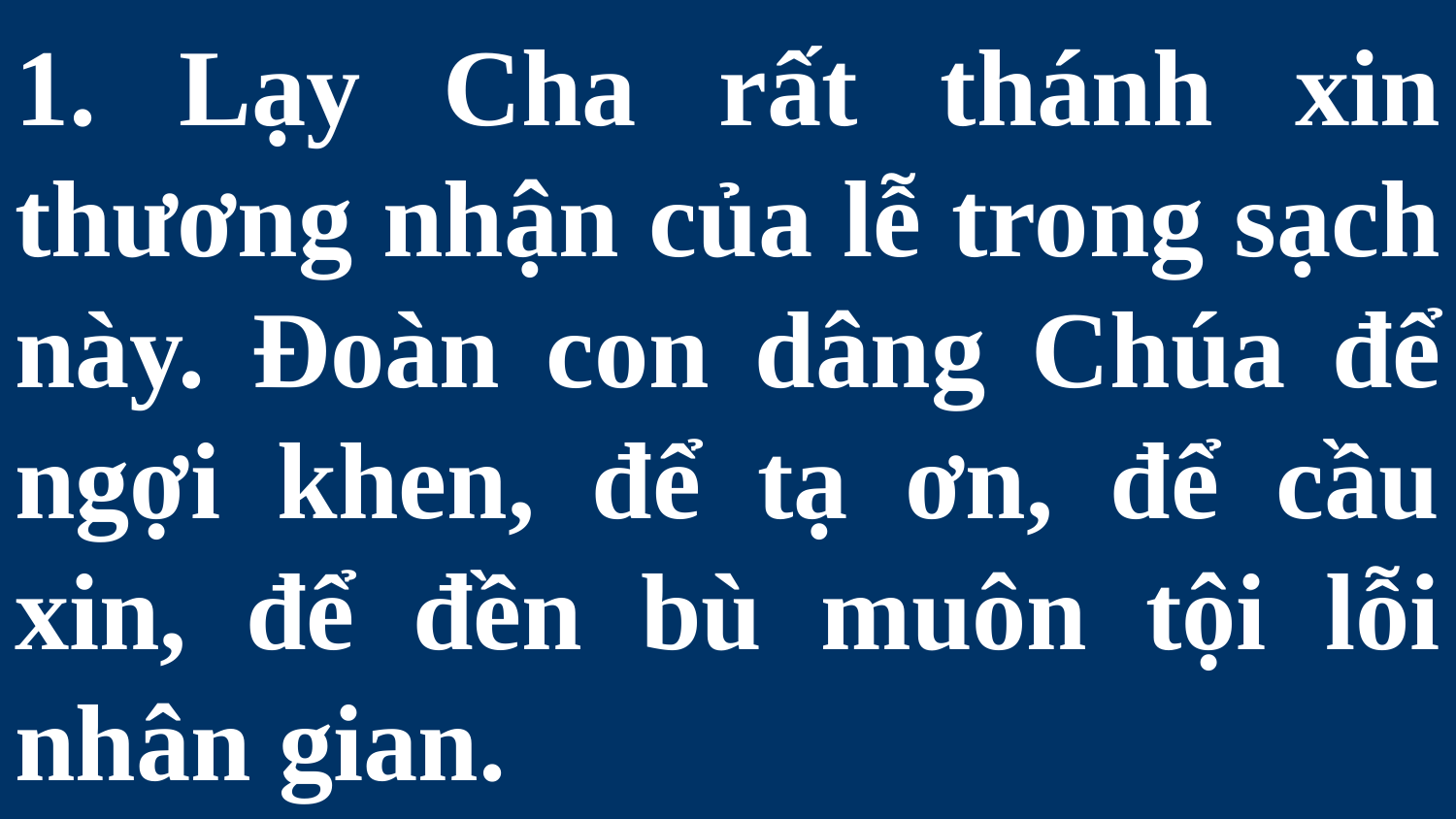

# 1. Lạy Cha rất thánh xin thương nhận của lễ trong sạch này. Đoàn con dâng Chúa để ngợi khen, để tạ ơn, để cầu xin, để đền bù muôn tội lỗi nhân gian.